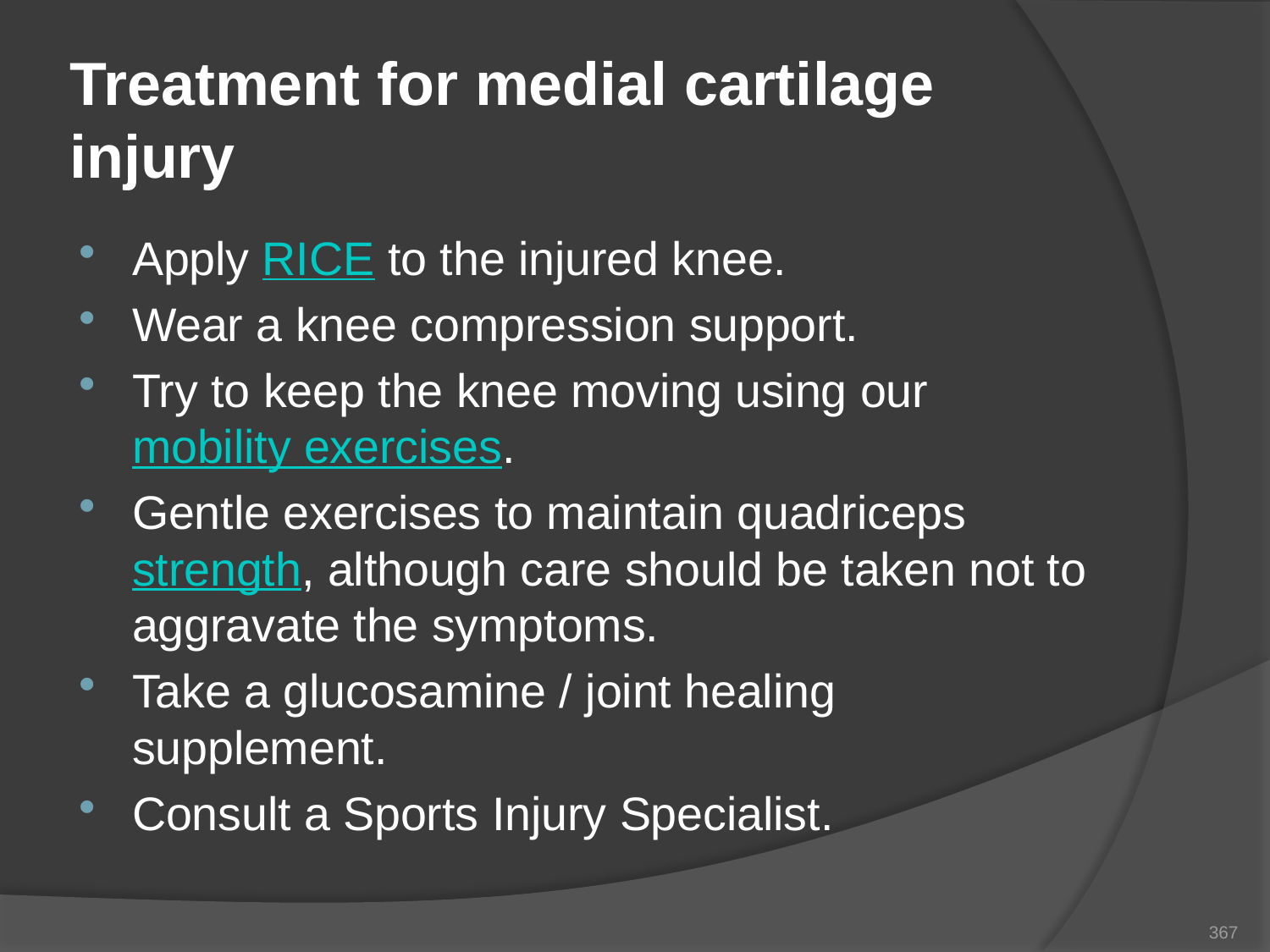

# Treatment for medial cartilage injury
Apply RICE to the injured knee.
Wear a knee compression support.
Try to keep the knee moving using our mobility exercises.
Gentle exercises to maintain quadriceps strength, although care should be taken not to aggravate the symptoms.
Take a glucosamine / joint healing supplement.
Consult a Sports Injury Specialist.

367